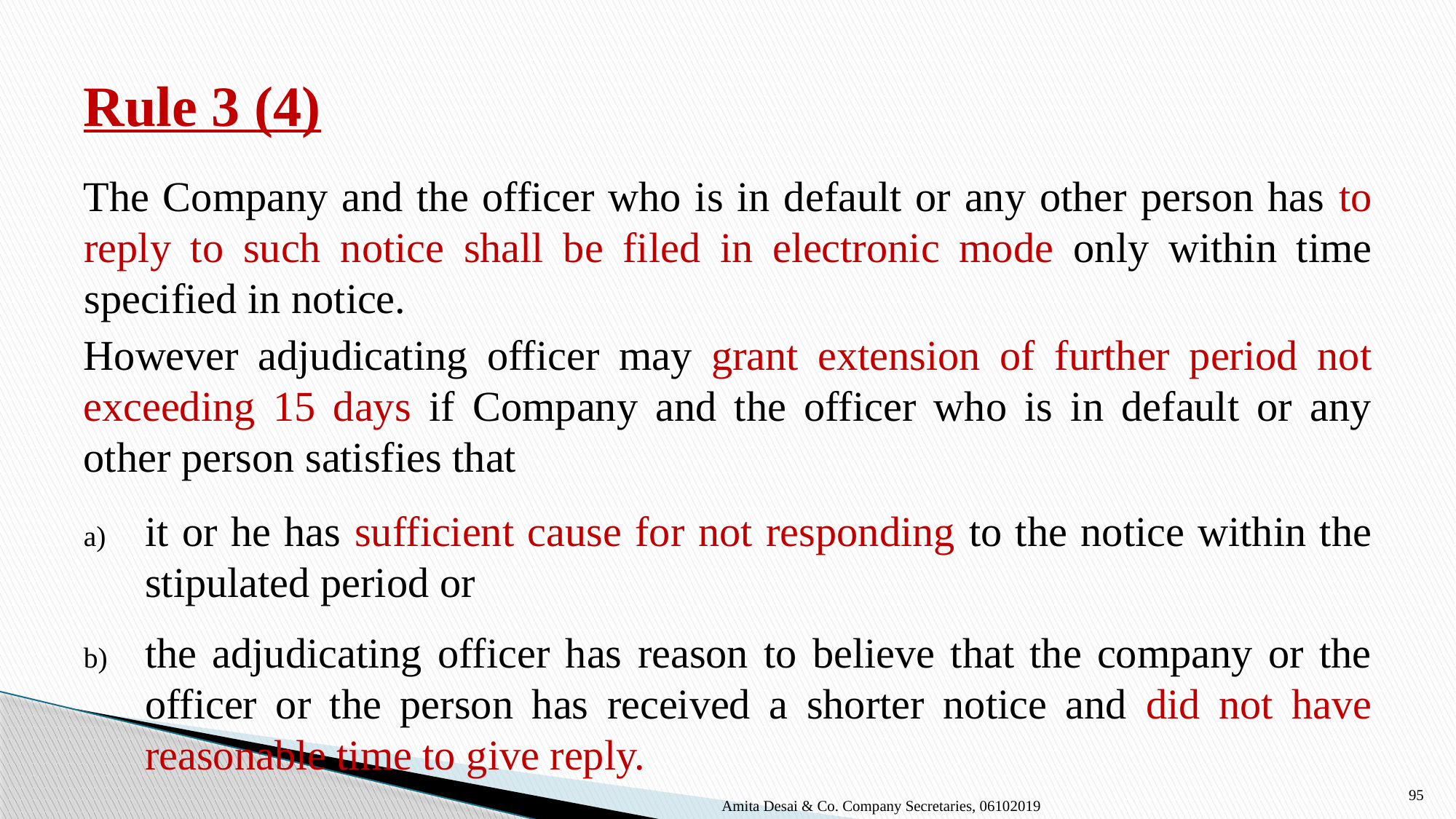

# Rule 3 (4)
The Company and the officer who is in default or any other person has to reply to such notice shall be filed in electronic mode only within time specified in notice.
However adjudicating officer may grant extension of further period not exceeding 15 days if Company and the officer who is in default or any other person satisfies that

it or he has sufficient cause for not responding to the notice within the stipulated period or

the adjudicating officer has reason to believe that the company or the officer or the person has received a shorter notice and did not have reasonable time to give reply.
95
Amita Desai & Co. Company Secretaries, 06102019